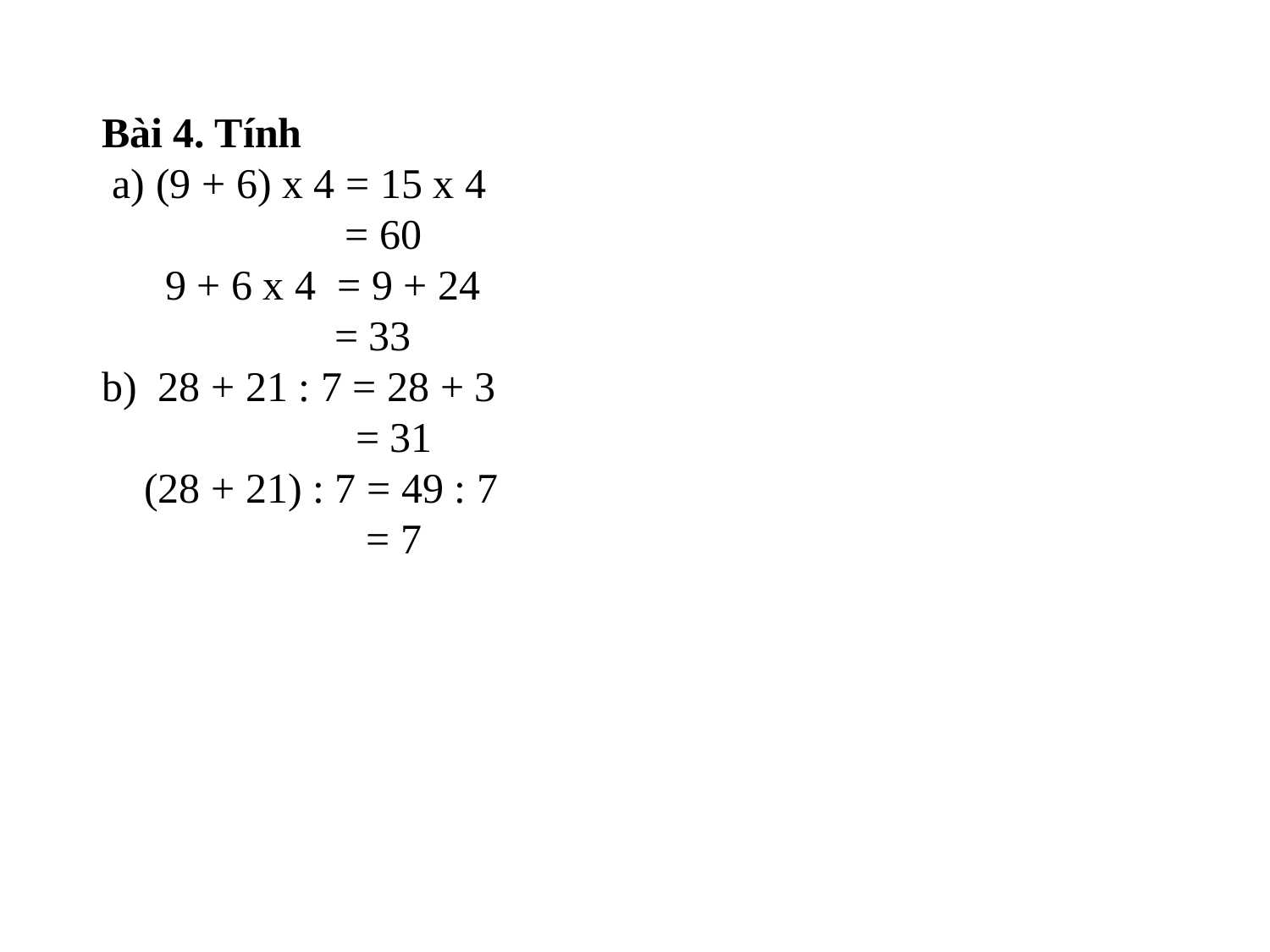

Bài 4. Tính
 a) (9 + 6) x 4 = 15 x 4
                       = 60
      9 + 6 x 4  = 9 + 24
                      = 33
b)  28 + 21 : 7 = 28 + 3
                        = 31
    (28 + 21) : 7 = 49 : 7
                         = 7